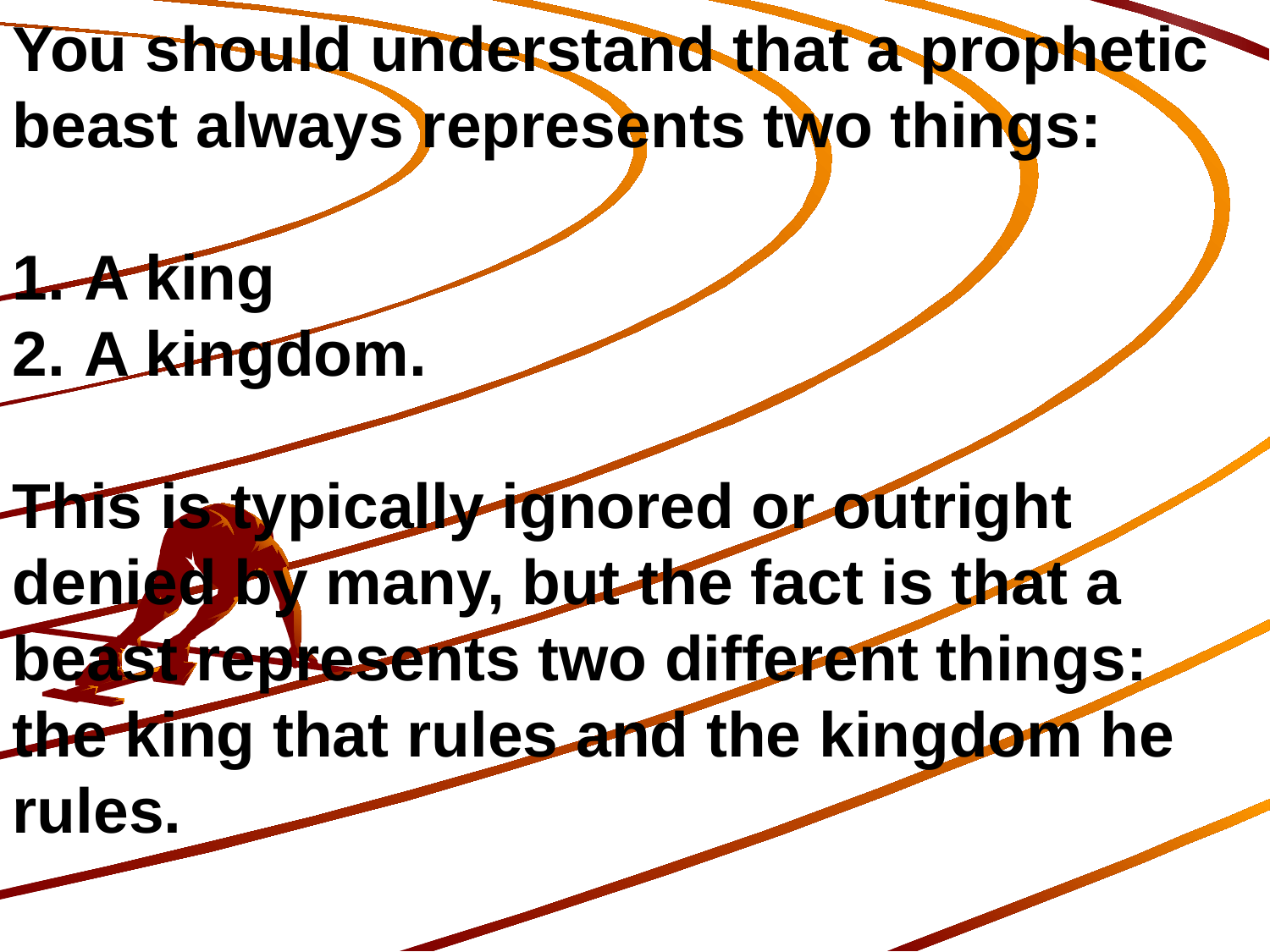

You should understand that a prophetic beast always represents two things:

A king
A kingdom.

This is typically ignored or outright denied by many, but the fact is that a beast represents two different things: the king that rules and the kingdom he rules.
153